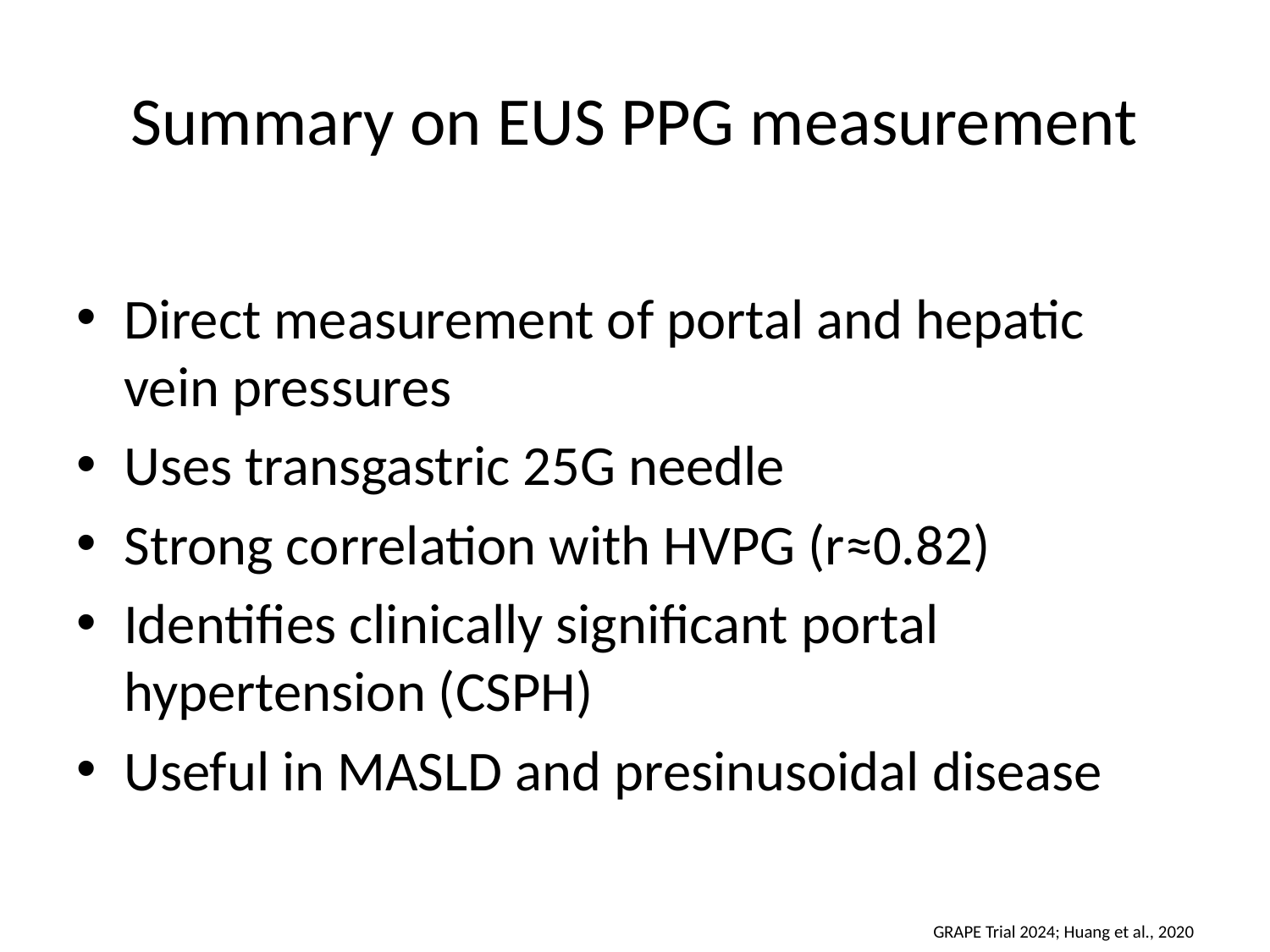

# Summary on EUS PPG measurement

Direct measurement of portal and hepatic vein pressures
Uses transgastric 25G needle
Strong correlation with HVPG (r≈0.82)
Identifies clinically significant portal hypertension (CSPH)
Useful in MASLD and presinusoidal disease
GRAPE Trial 2024; Huang et al., 2020